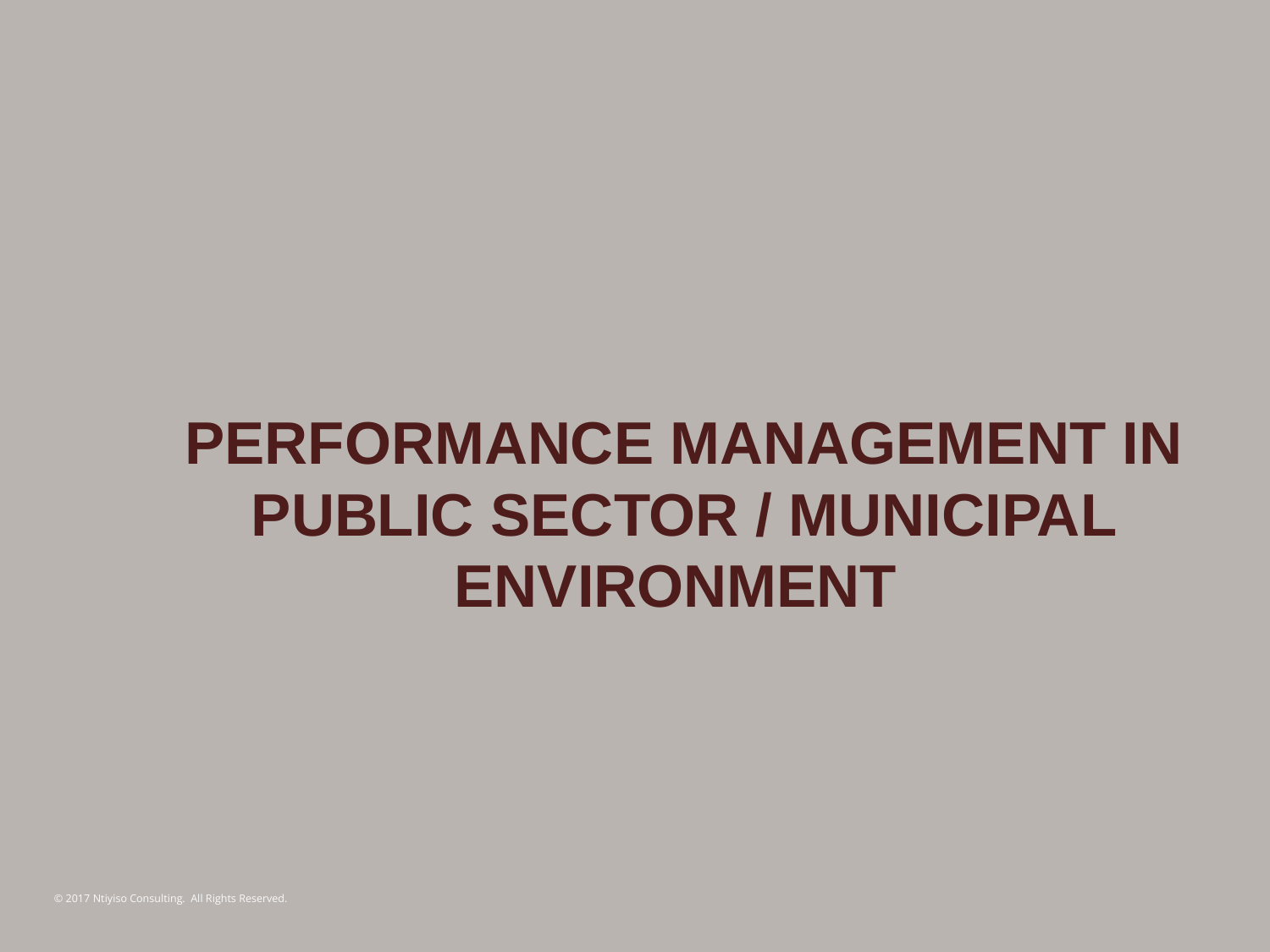

PERFORMANCE MANAGEMENT IN PUBLIC SECTOR / MUNICIPAL ENVIRONMENT